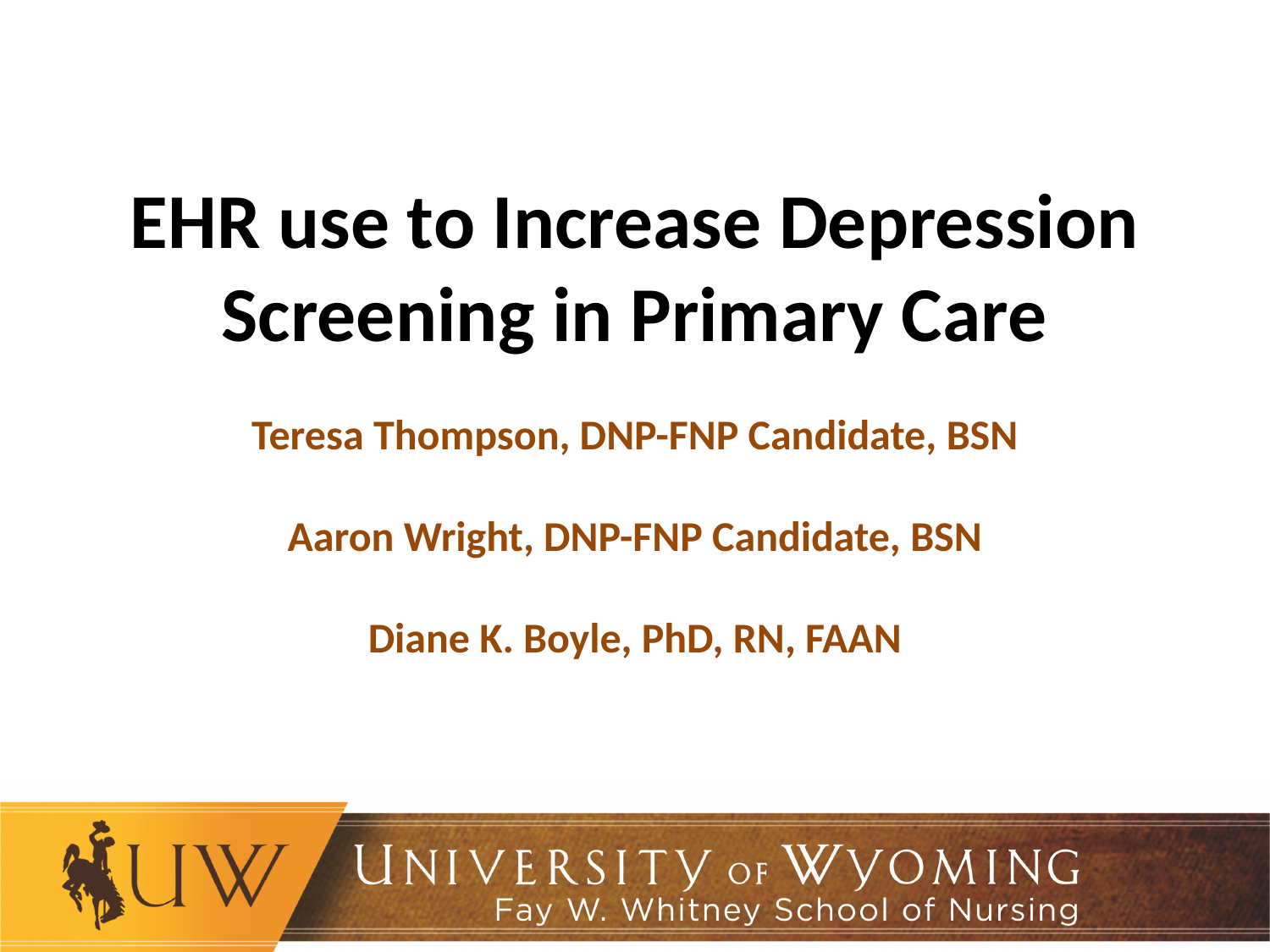

# EHR use to Increase Depression Screening in Primary Care
Teresa Thompson, DNP-FNP Candidate, BSN

Aaron Wright, DNP-FNP Candidate, BSN

Diane K. Boyle, PhD, RN, FAAN